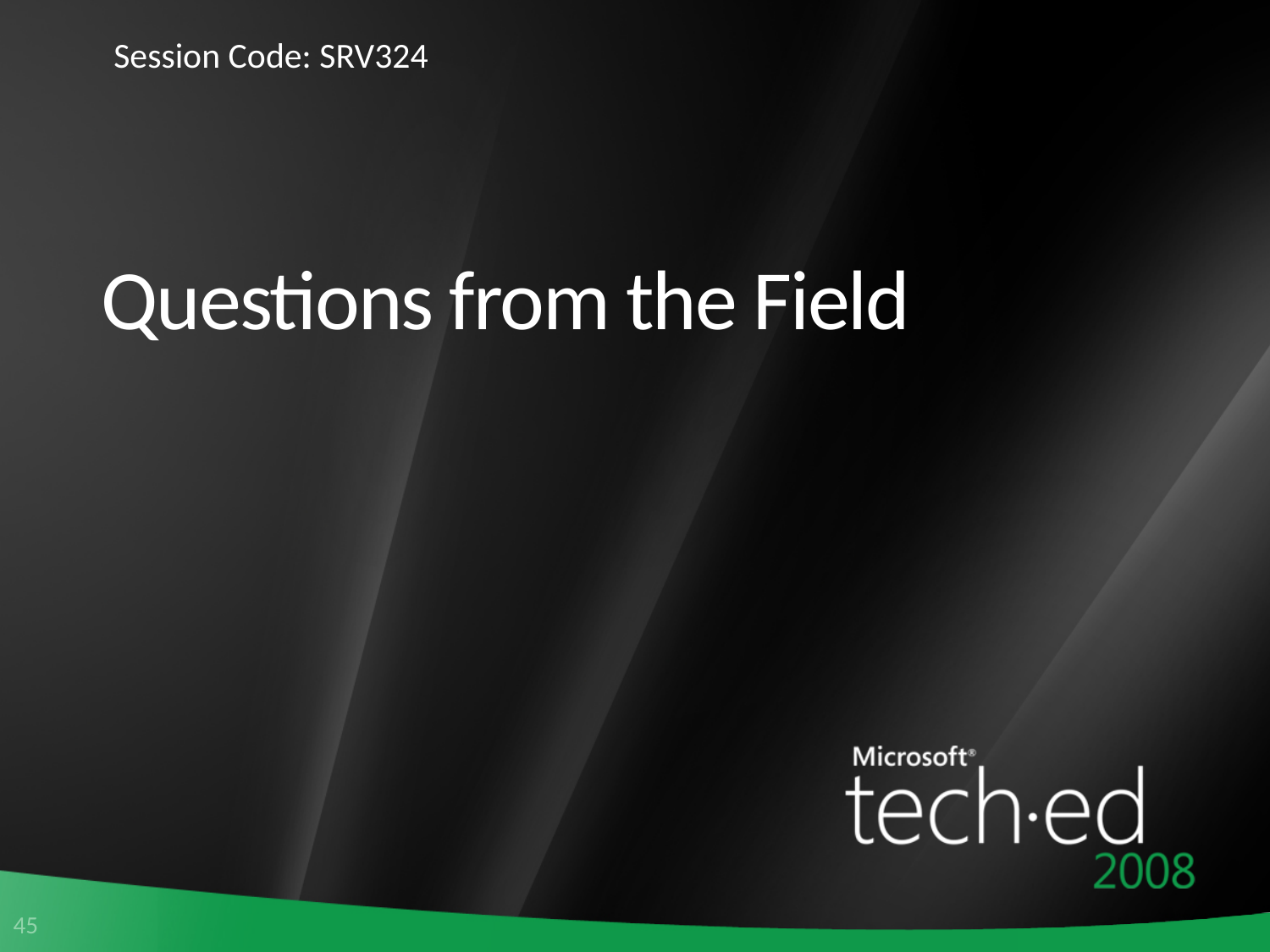

Session Code: SRV324
# Questions from the Field